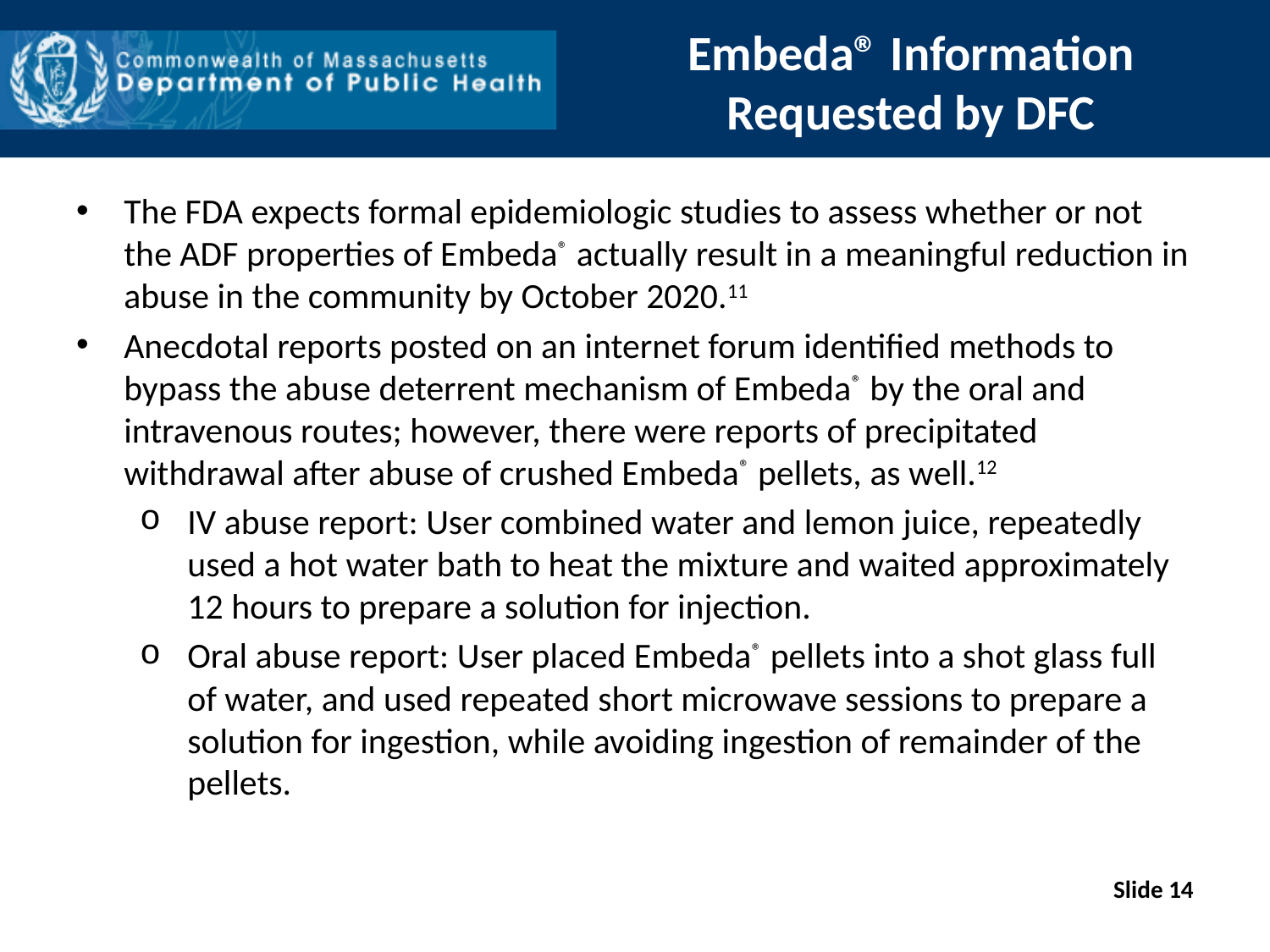

# Embeda® Information Requested by DFC
The FDA expects formal epidemiologic studies to assess whether or not the ADF properties of Embeda® actually result in a meaningful reduction in abuse in the community by October 2020.11
Anecdotal reports posted on an internet forum identified methods to bypass the abuse deterrent mechanism of Embeda® by the oral and intravenous routes; however, there were reports of precipitated withdrawal after abuse of crushed Embeda® pellets, as well.12
IV abuse report: User combined water and lemon juice, repeatedly used a hot water bath to heat the mixture and waited approximately 12 hours to prepare a solution for injection.
Oral abuse report: User placed Embeda® pellets into a shot glass full of water, and used repeated short microwave sessions to prepare a solution for ingestion, while avoiding ingestion of remainder of the pellets.

Slide 14